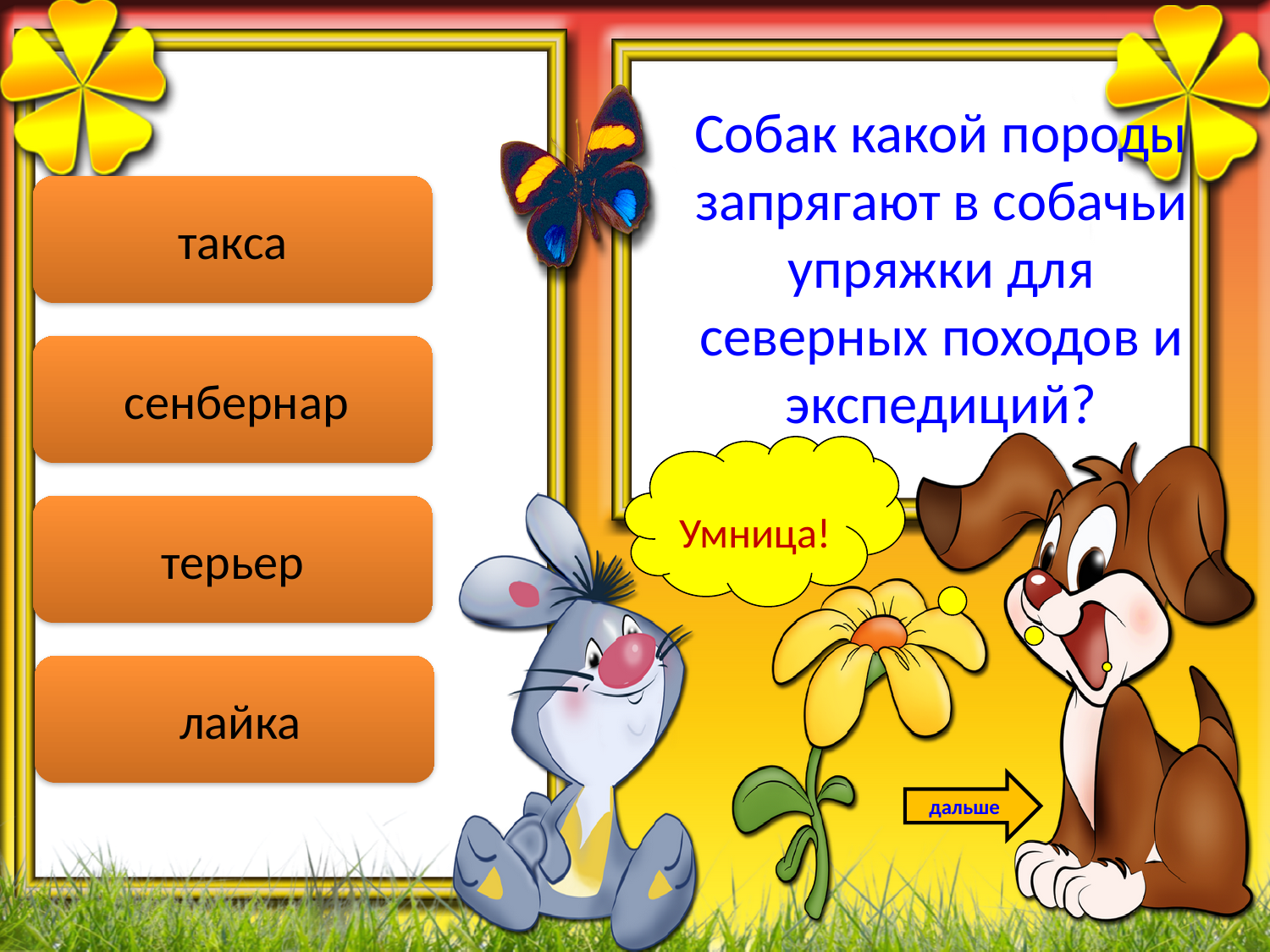

Собак какой породы запрягают в собачьи упряжки для северных походов и экспедиций?
такса
 сенбернар

Умница!
терьер
 лайка
дальше